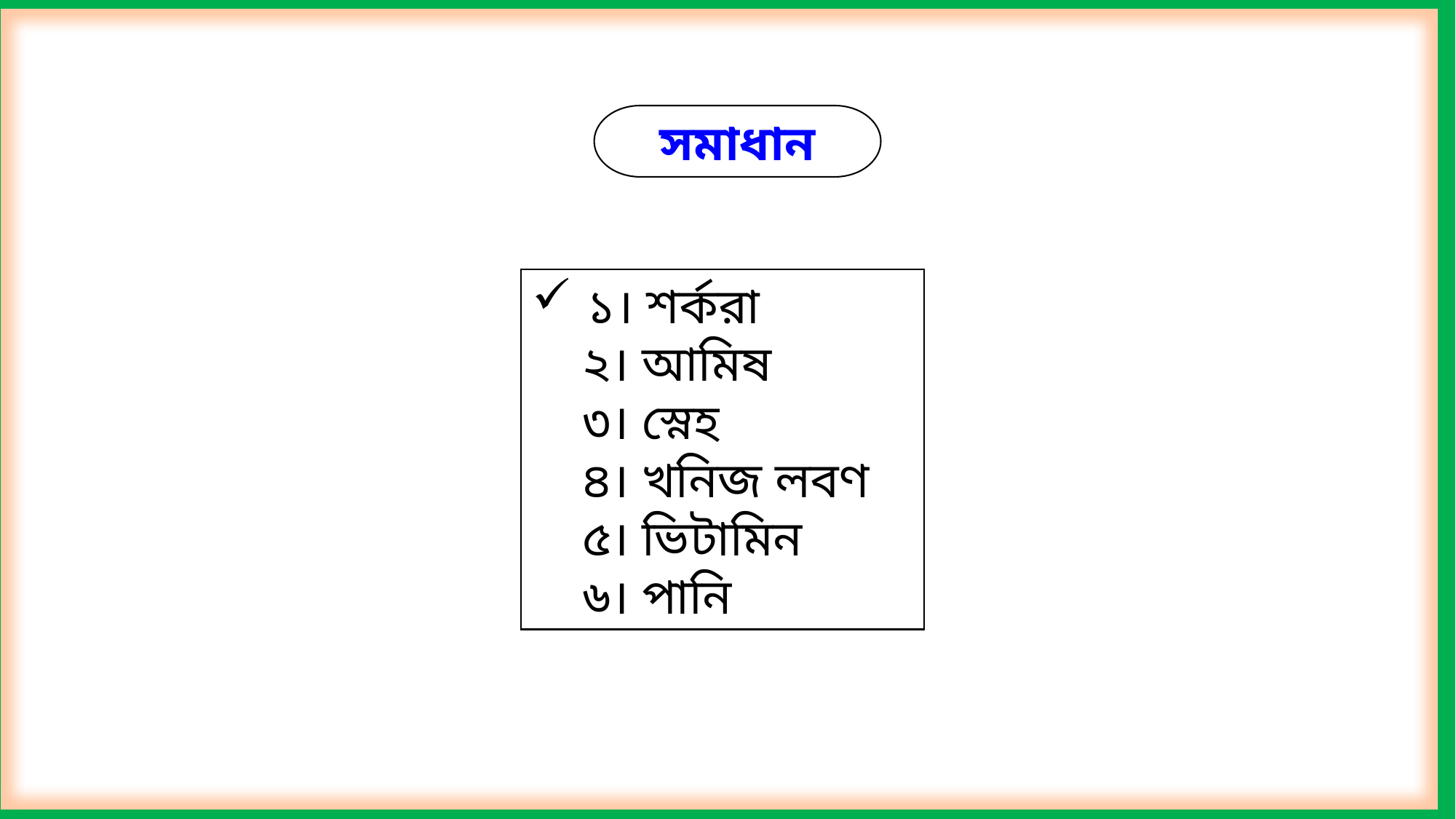

সমাধান
১। শর্করা
    ২। আমিষ
    ৩। স্নেহ
    ৪। খনিজ লবণ
    ৫। ভিটামিন
    ৬। পানি